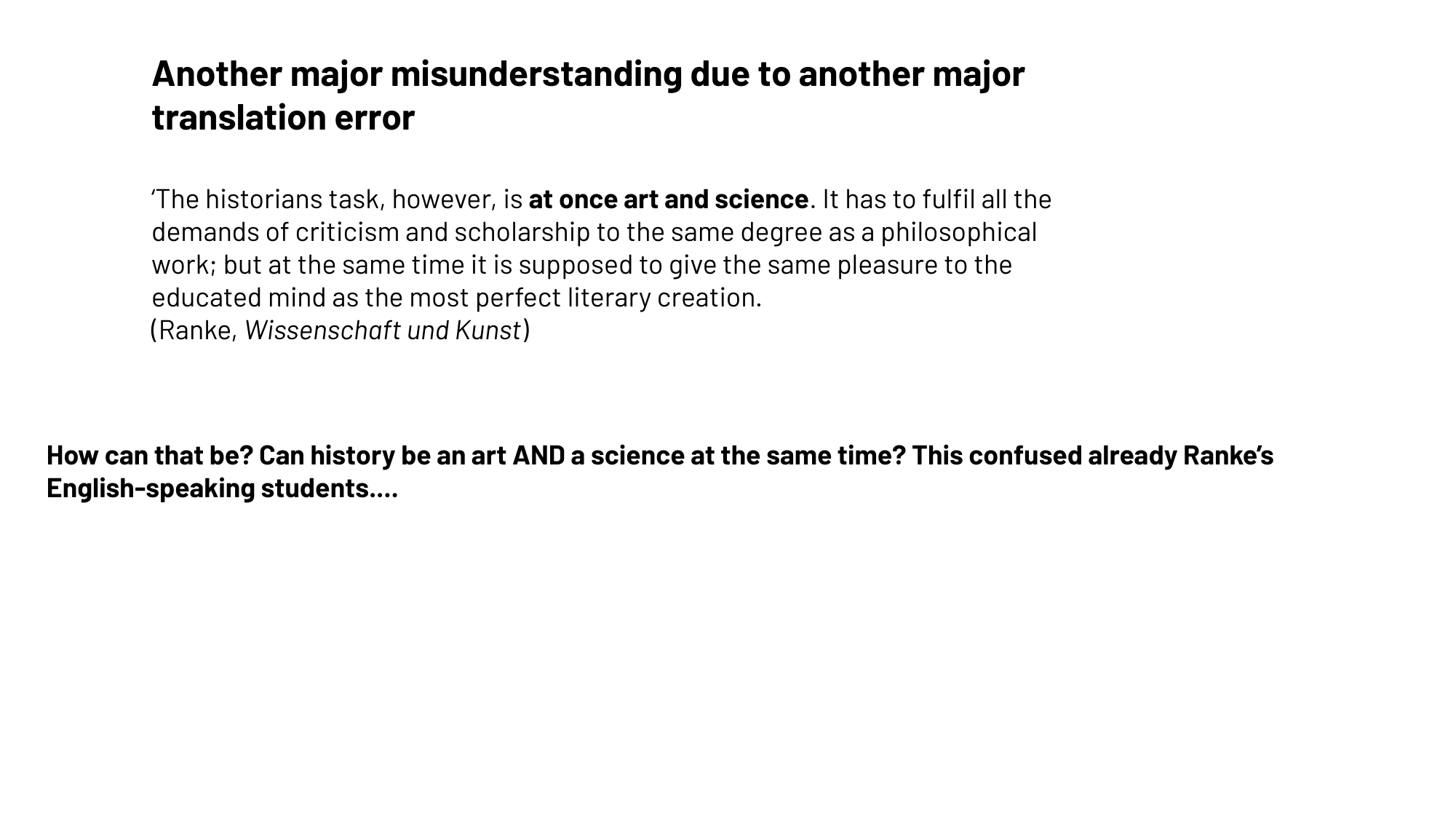

Another major misunderstanding due to another major translation error

‘The historians task, however, is at once art and science. It has to fulfil all the demands of criticism and scholarship to the same degree as a philosophical work; but at the same time it is supposed to give the same pleasure to the educated mind as the most perfect literary creation.
(Ranke, Wissenschaft und Kunst)

How can that be? Can history be an art AND a science at the same time? This confused already Ranke’s English-speaking students....